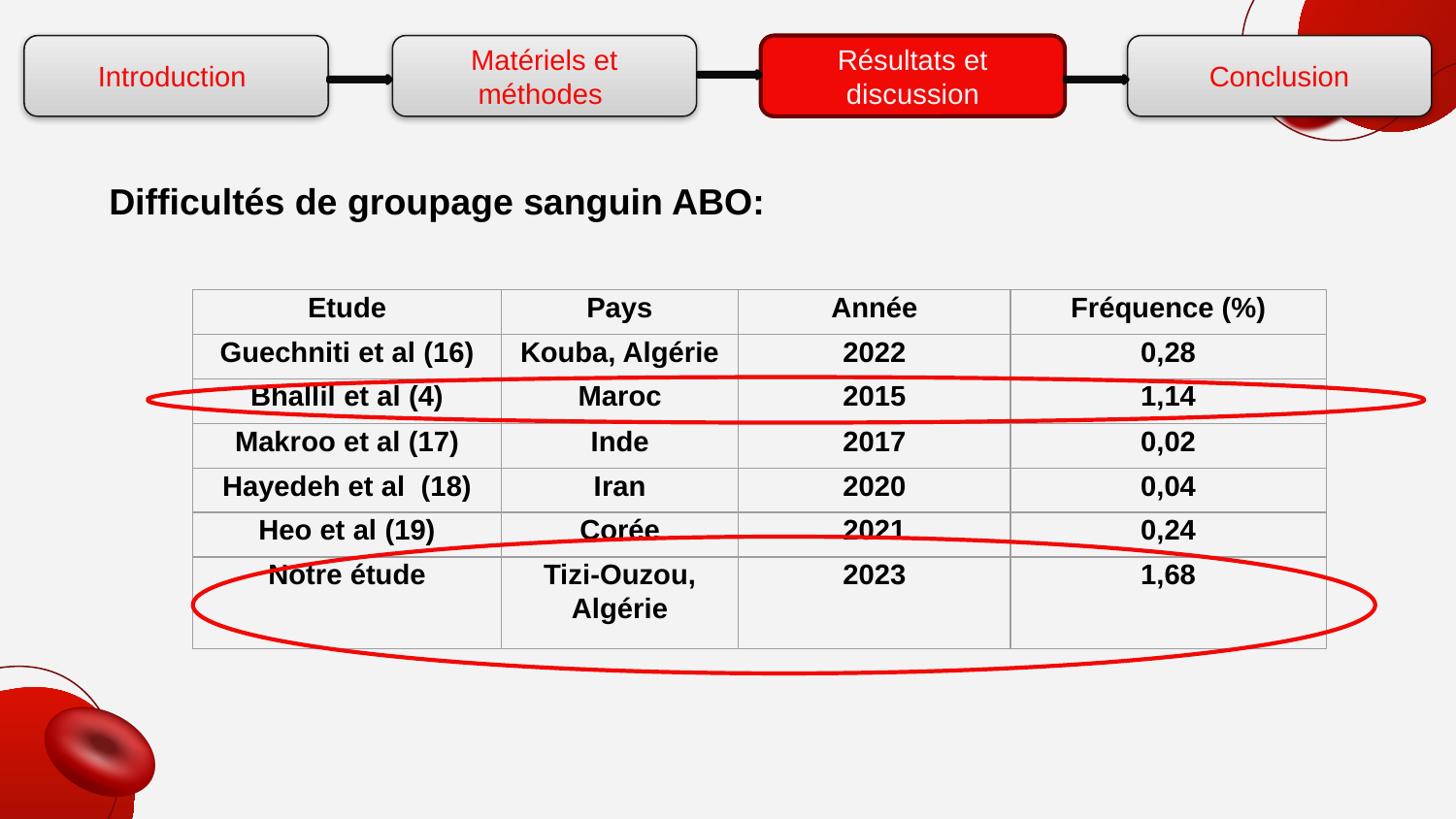

Introduction
Matériels et méthodes
Résultats et discussion
Conclusion

Difficultés de groupage sanguin ABO:
| Etude | Pays | Année | Fréquence (%) |
| --- | --- | --- | --- |
| Guechniti et al (16) | Kouba, Algérie | 2022 | 0,28 |
| Bhallil et al (4) | Maroc | 2015 | 1,14 |
| Makroo et al (17) | Inde | 2017 | 0,02 |
| Hayedeh et al (18) | Iran | 2020 | 0,04 |
| Heo et al (19) | Corée | 2021 | 0,24 |
| Notre étude | Tizi-Ouzou, Algérie | 2023 | 1,68 |